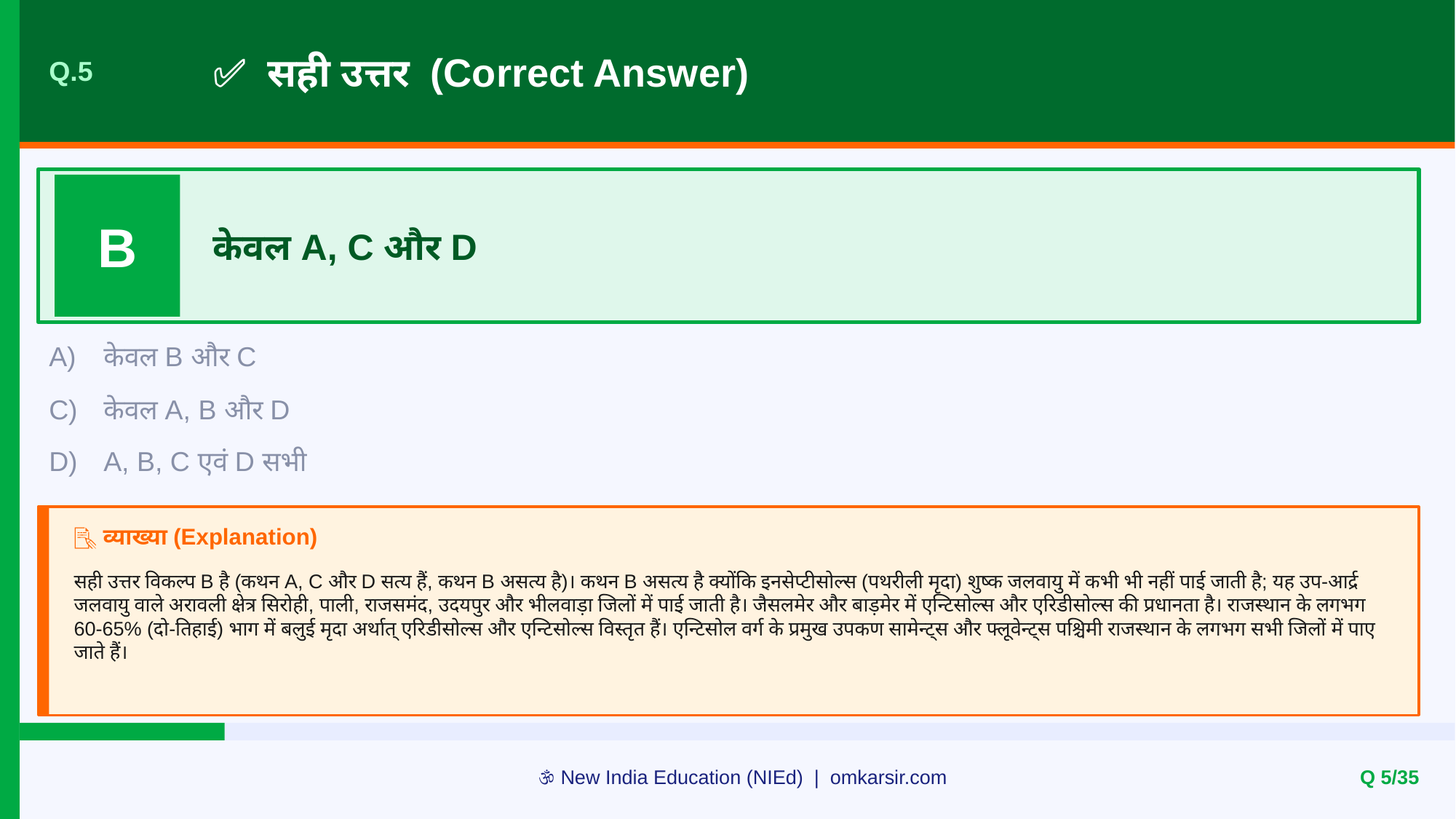

✅  सही उत्तर  (Correct Answer)
Q.5

B
केवल A, C और D
A)
केवल B और C
C)
केवल A, B और D
D)
A, B, C एवं D सभी

📝 व्याख्या (Explanation)
सही उत्तर विकल्प B है (कथन A, C और D सत्य हैं, कथन B असत्य है)। कथन B असत्य है क्योंकि इनसेप्टीसोल्स (पथरीली मृदा) शुष्क जलवायु में कभी भी नहीं पाई जाती है; यह उप-आर्द्र जलवायु वाले अरावली क्षेत्र सिरोही, पाली, राजसमंद, उदयपुर और भीलवाड़ा जिलों में पाई जाती है। जैसलमेर और बाड़मेर में एन्टिसोल्स और एरिडीसोल्स की प्रधानता है। राजस्थान के लगभग 60-65% (दो-तिहाई) भाग में बलुई मृदा अर्थात् एरिडीसोल्स और एन्टिसोल्स विस्तृत हैं। एन्टिसोल वर्ग के प्रमुख उपकण सामेन्ट्स और फ्लूवेन्ट्स पश्चिमी राजस्थान के लगभग सभी जिलों में पाए जाते हैं।

🕉️ New India Education (NIEd)  |  omkarsir.com
Q 5/35